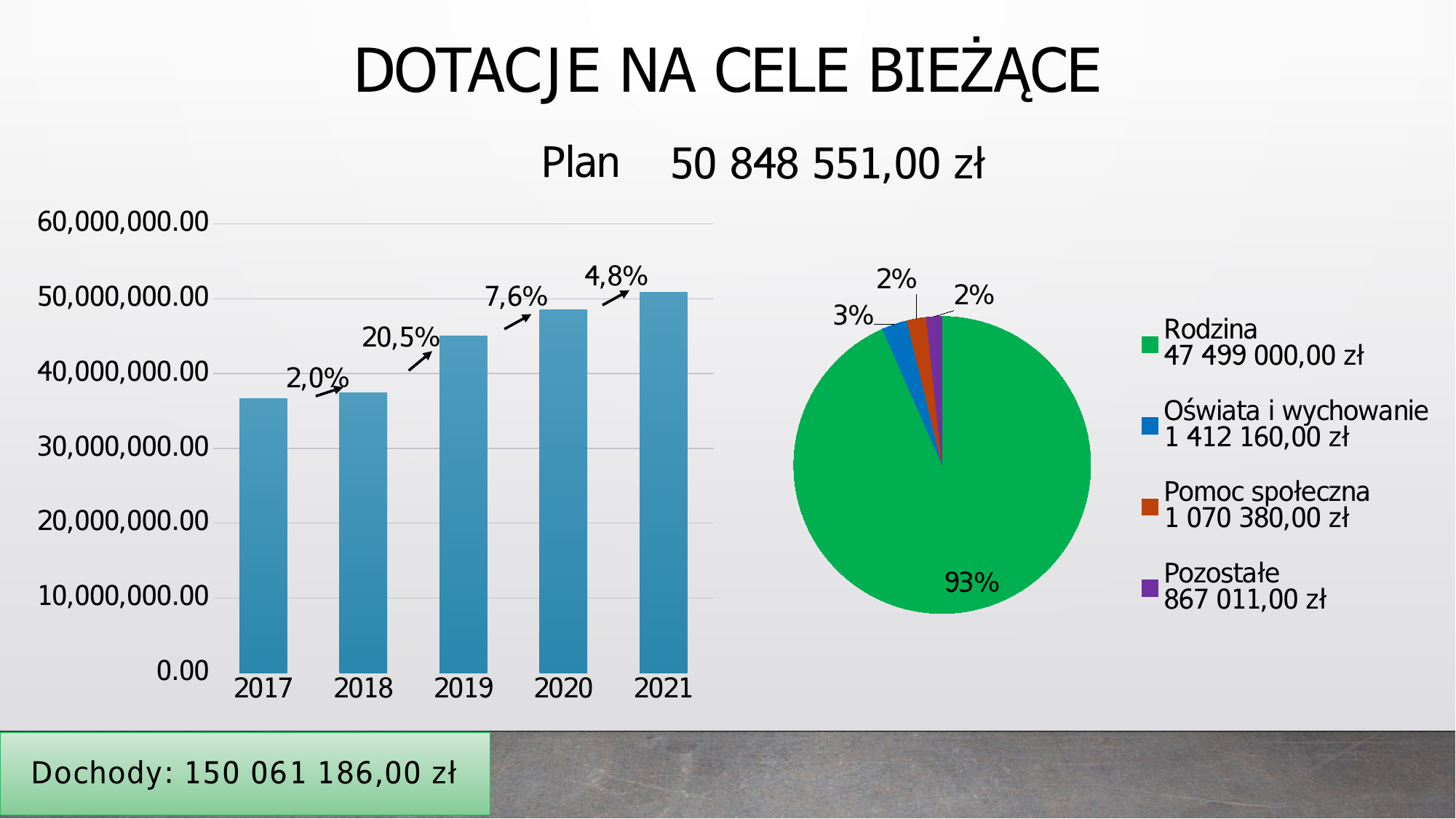

DOTACJE NA CELE BIEŻĄCE
Plan
50 848 551,00 zł

### Chart

| Category | Dotacje na cele bieżące |
|---|---|
| 2017 | 36674132.25 |
| 2018 | 37404294.470000006 |
| 2019 | 45060199.17000001 |
| 2020 | 48502142.86000001 |
| 2021 | 50848551.0 |

### Chart

| Category |  |
|---|---|
| Rodzina
47 499 000,00 zł | 47499000.0 |
| Oświata i wychowanie
1 412 160,00 zł | 1412160.0 |
| Pomoc społeczna
1 070 380,00 zł | 1070380.0 |
| Pozostałe
867 011,00 zł | 867011.0 |
Dochody: 150 061 186,00 zł